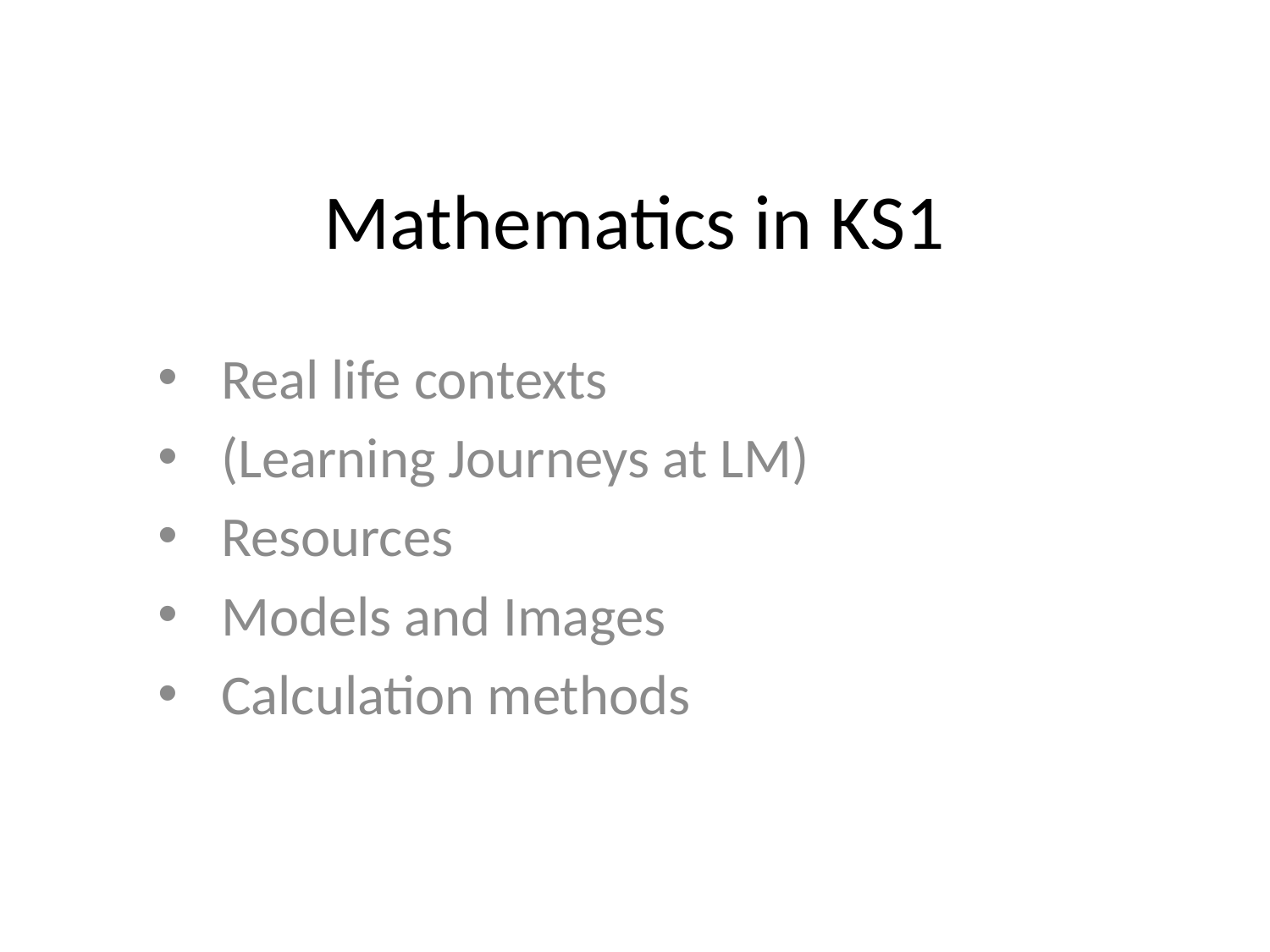

# Mathematics in KS1
Real life contexts
(Learning Journeys at LM)
Resources
Models and Images
Calculation methods